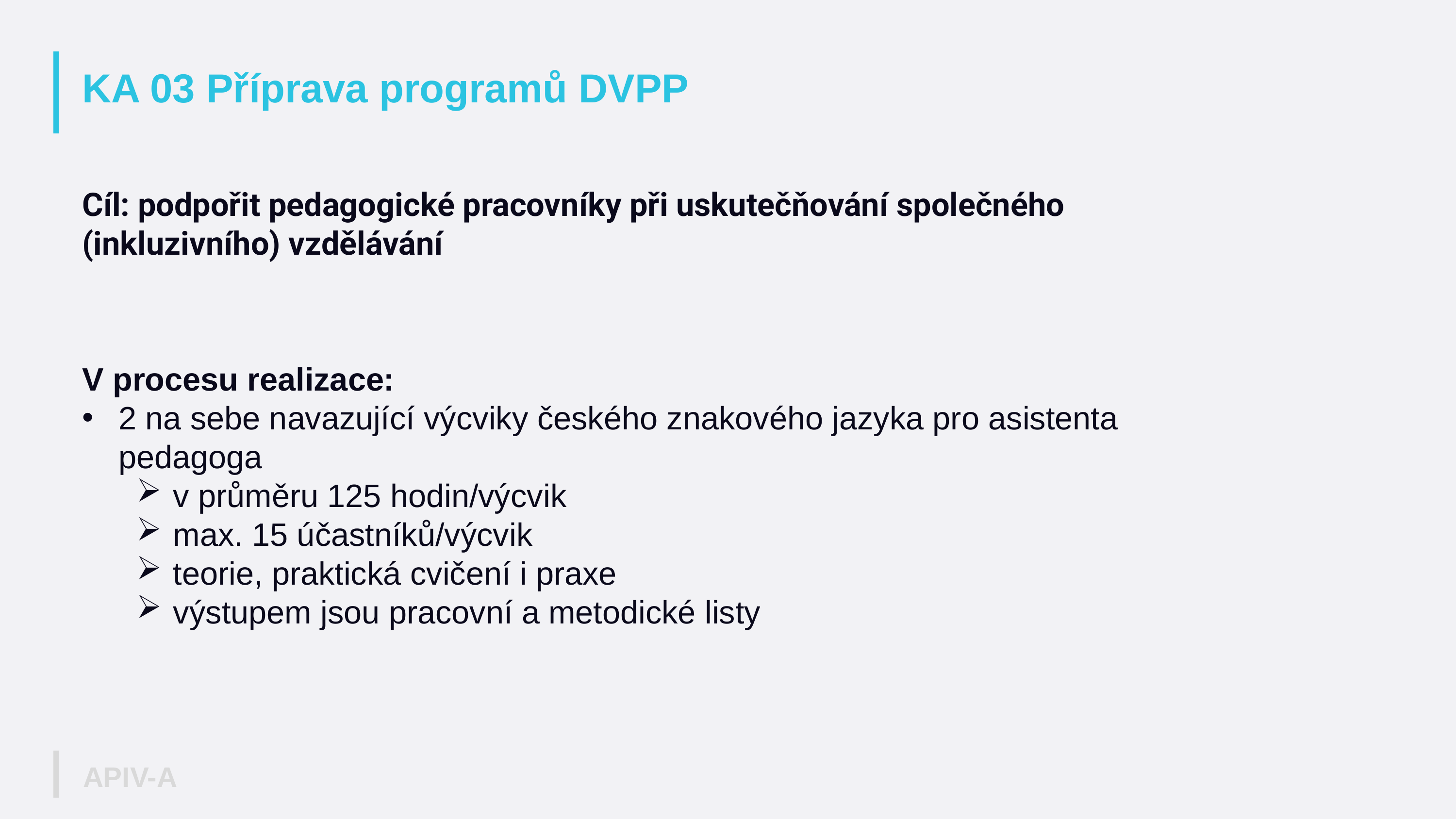

# KA 03 Příprava programů DVPP
Cíl: podpořit pedagogické pracovníky při uskutečňování společného (inkluzivního) vzdělávání

V procesu realizace:
2 na sebe navazující výcviky českého znakového jazyka pro asistenta pedagoga
v průměru 125 hodin/výcvik
max. 15 účastníků/výcvik
teorie, praktická cvičení i praxe
výstupem jsou pracovní a metodické listy